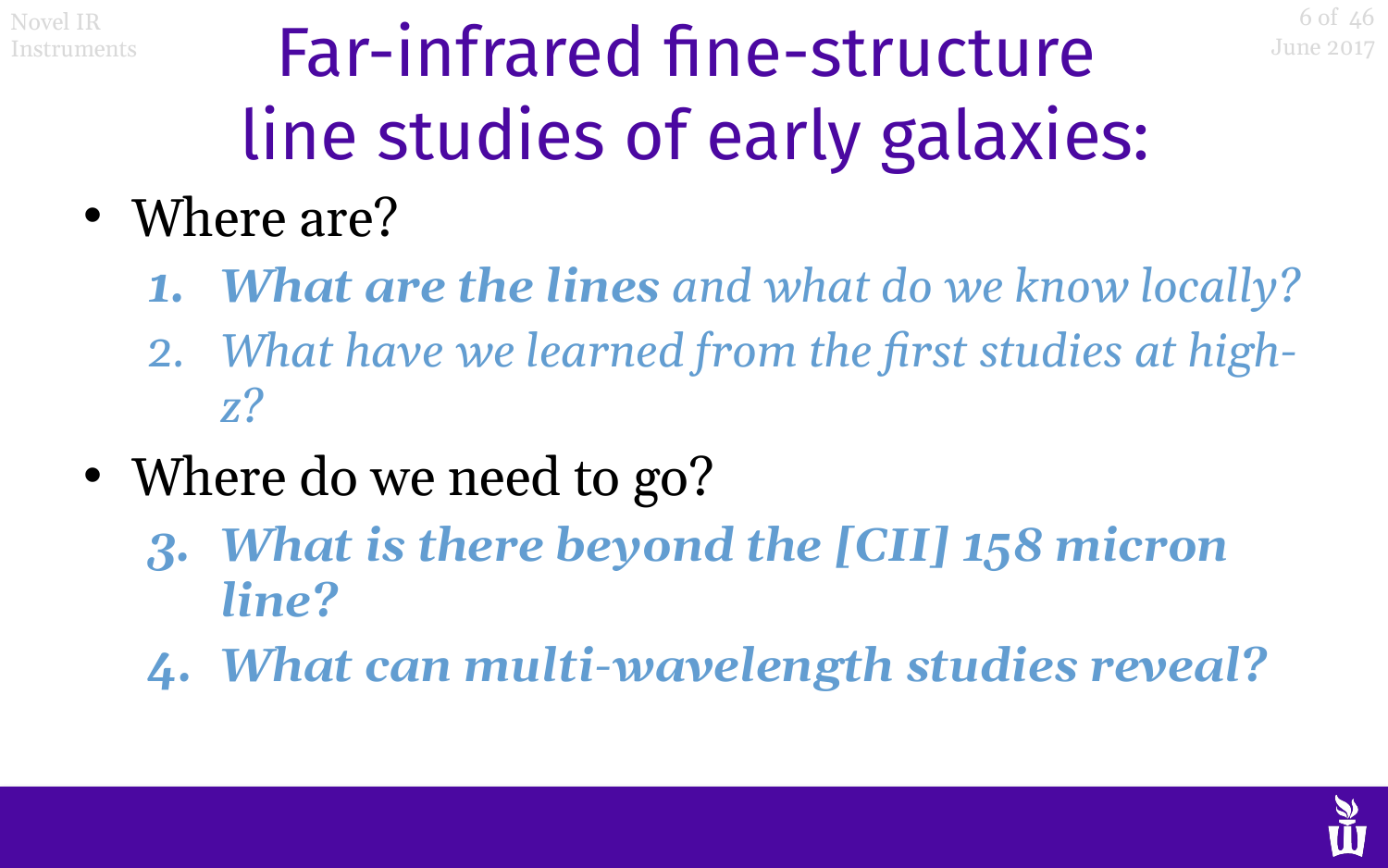

# Far-infrared fine-structure line studies of early galaxies:
Where are?
What are the lines and what do we know locally?
What have we learned from the first studies at high-z?
Where do we need to go?
What is there beyond the [CII] 158 micron line?
What can multi-wavelength studies reveal?